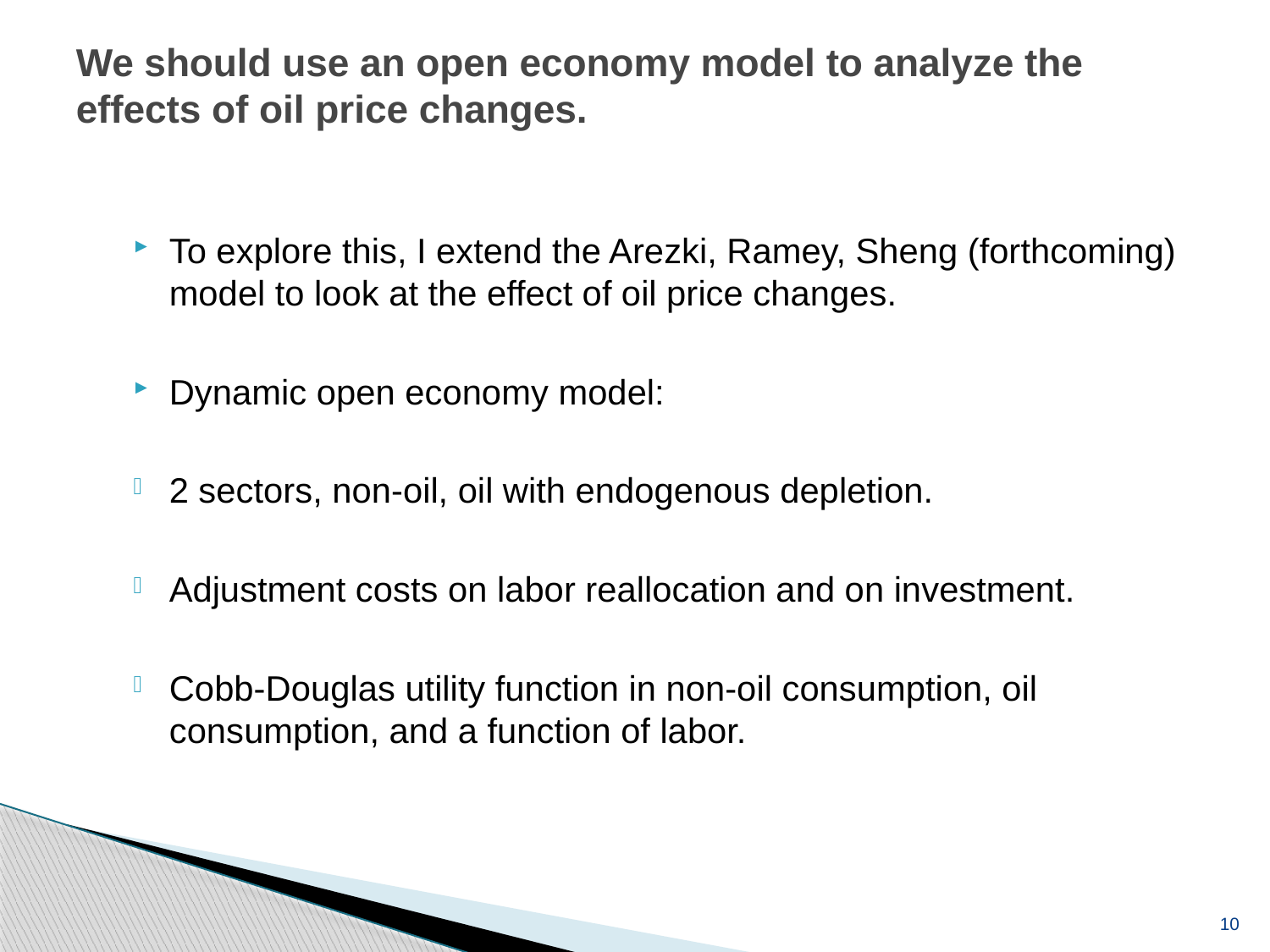

We should use an open economy model to analyze the effects of oil price changes.
To explore this, I extend the Arezki, Ramey, Sheng (forthcoming) model to look at the effect of oil price changes.

Dynamic open economy model:

2 sectors, non-oil, oil with endogenous depletion.

Adjustment costs on labor reallocation and on investment.

Cobb-Douglas utility function in non-oil consumption, oil consumption, and a function of labor.
10